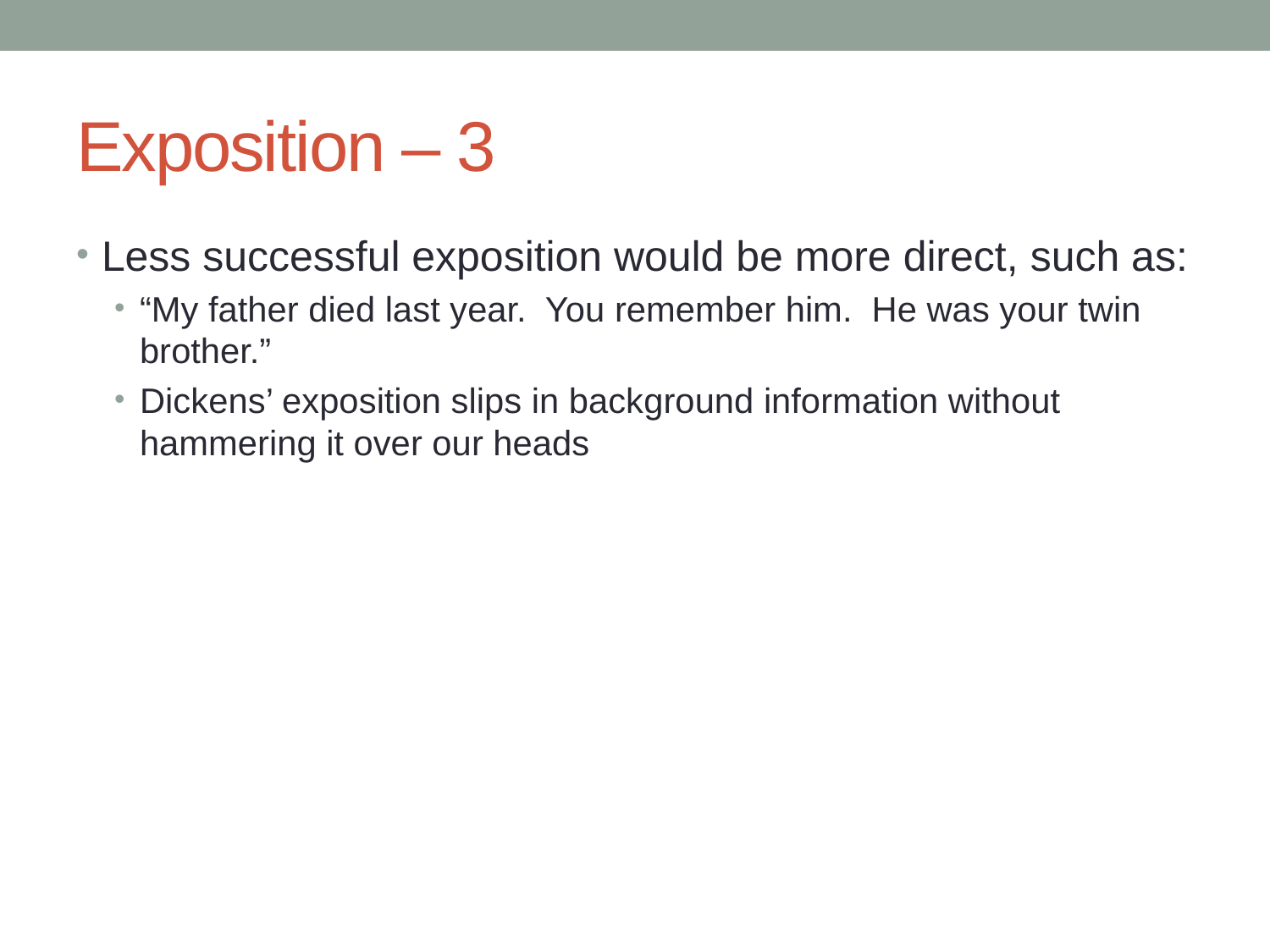

# Exposition – 3
Less successful exposition would be more direct, such as:
“My father died last year.  You remember him.  He was your twin brother.”
Dickens’ exposition slips in background information without hammering it over our heads